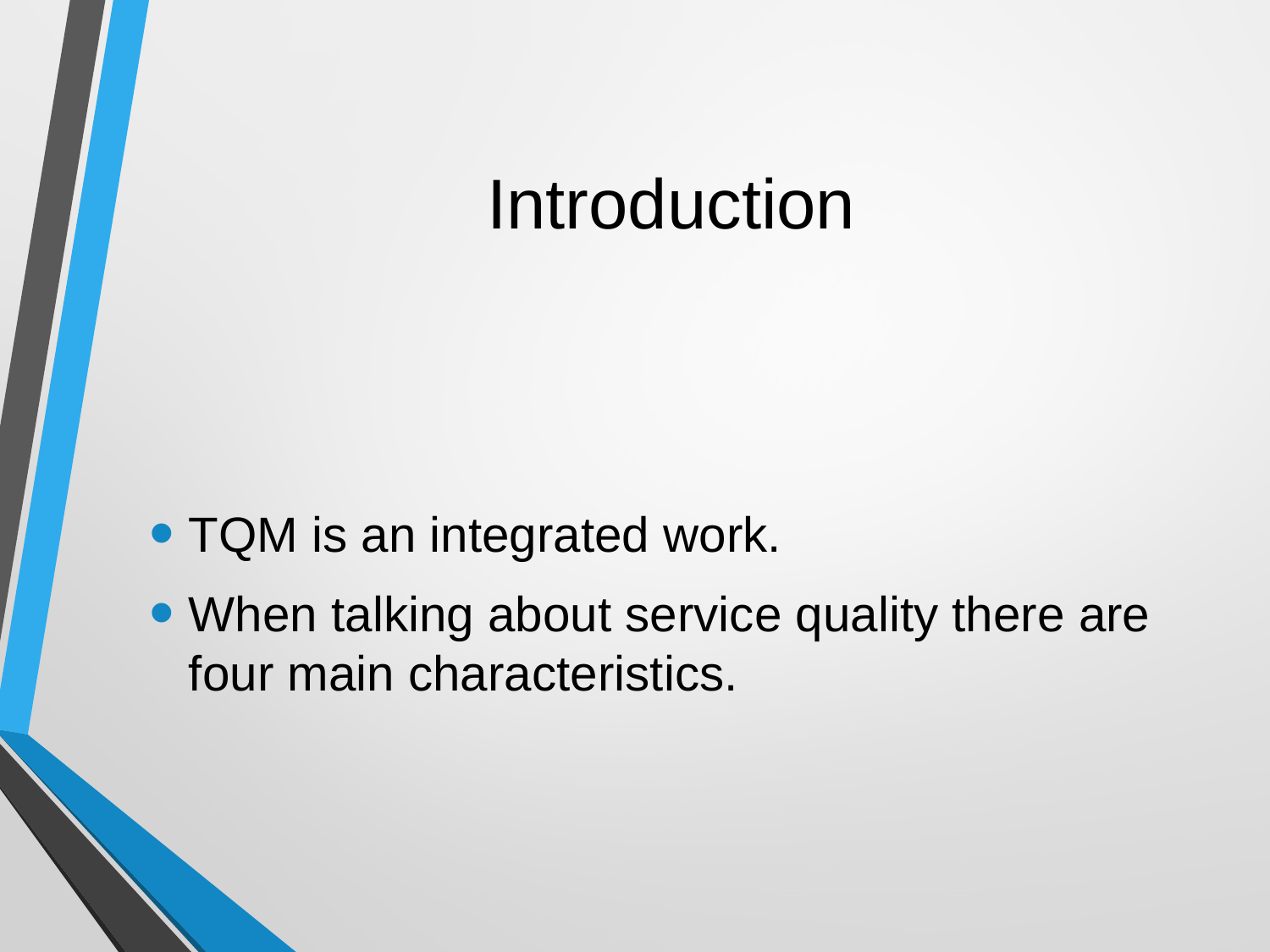

# Introduction
TQM is an integrated work.
When talking about service quality there are four main characteristics.